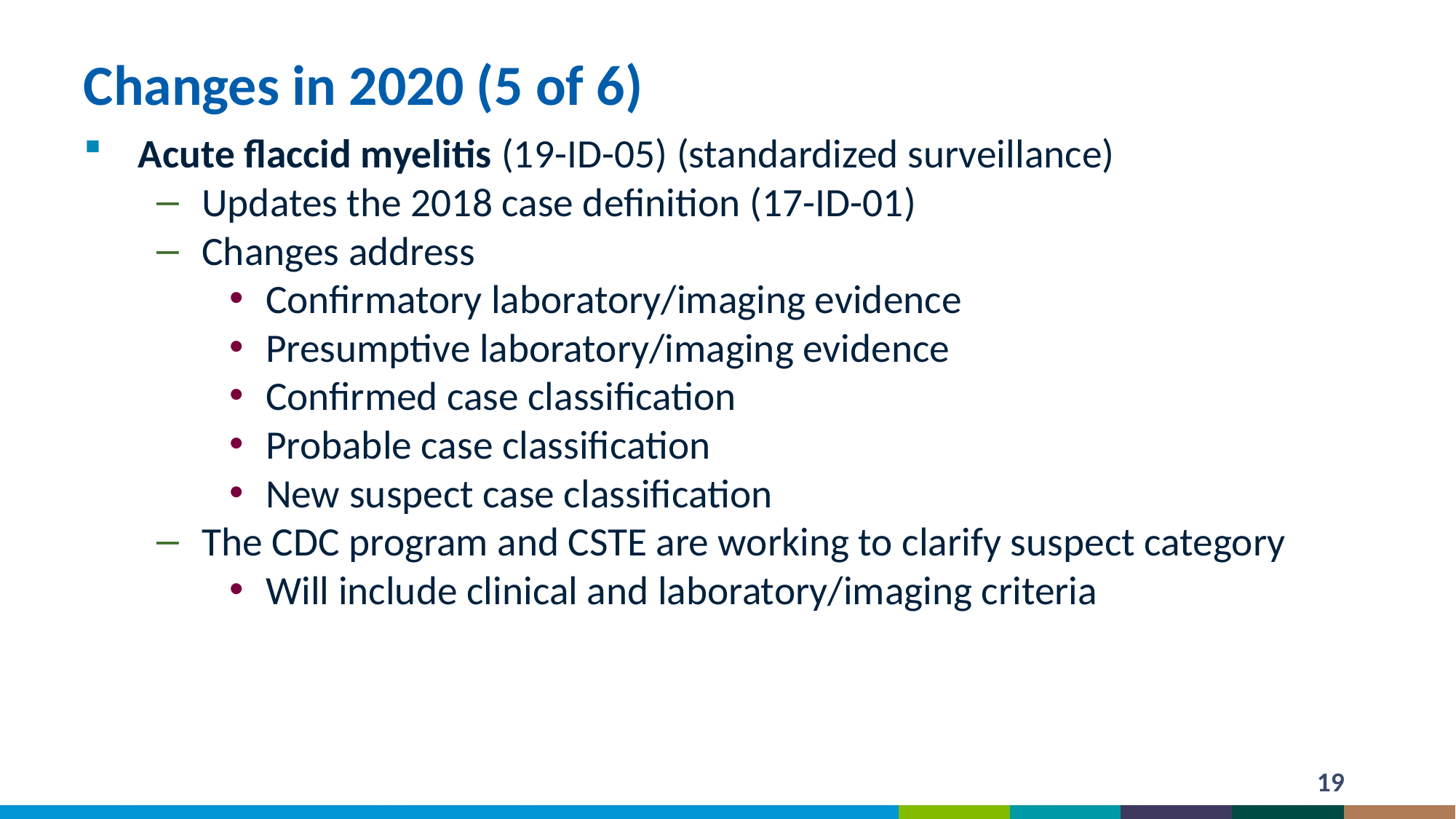

# Changes in 2020 (5 of 6)
Acute flaccid myelitis (19-ID-05) (standardized surveillance)
Updates the 2018 case definition (17-ID-01)
Changes address
Confirmatory laboratory/imaging evidence
Presumptive laboratory/imaging evidence
Confirmed case classification
Probable case classification
New suspect case classification
The CDC program and CSTE are working to clarify suspect category
Will include clinical and laboratory/imaging criteria

19